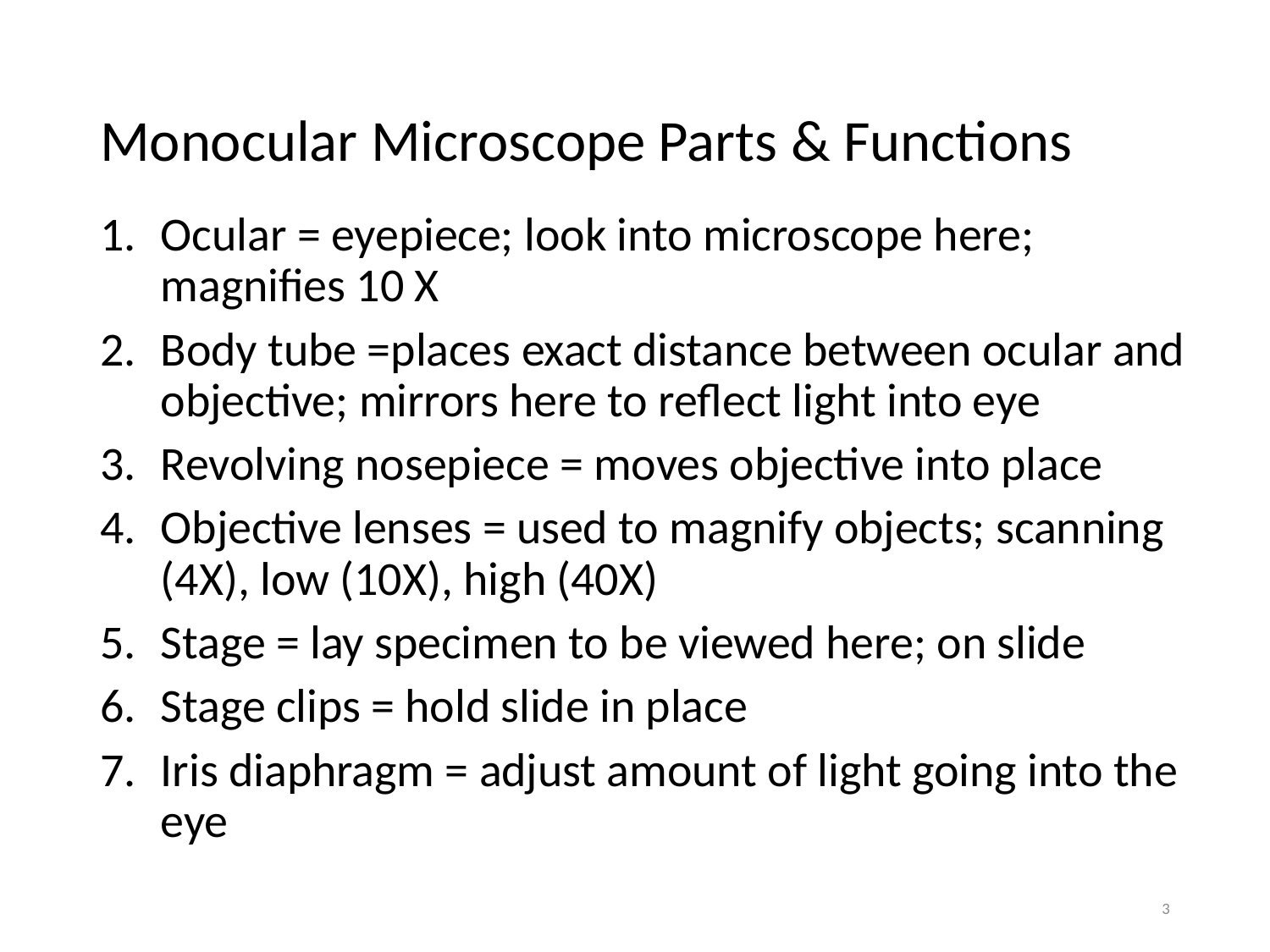

# Monocular Microscope Parts & Functions
Ocular = eyepiece; look into microscope here; magnifies 10 X
Body tube =places exact distance between ocular and objective; mirrors here to reflect light into eye
Revolving nosepiece = moves objective into place
Objective lenses = used to magnify objects; scanning (4X), low (10X), high (40X)
Stage = lay specimen to be viewed here; on slide
Stage clips = hold slide in place
Iris diaphragm = adjust amount of light going into the eye

3